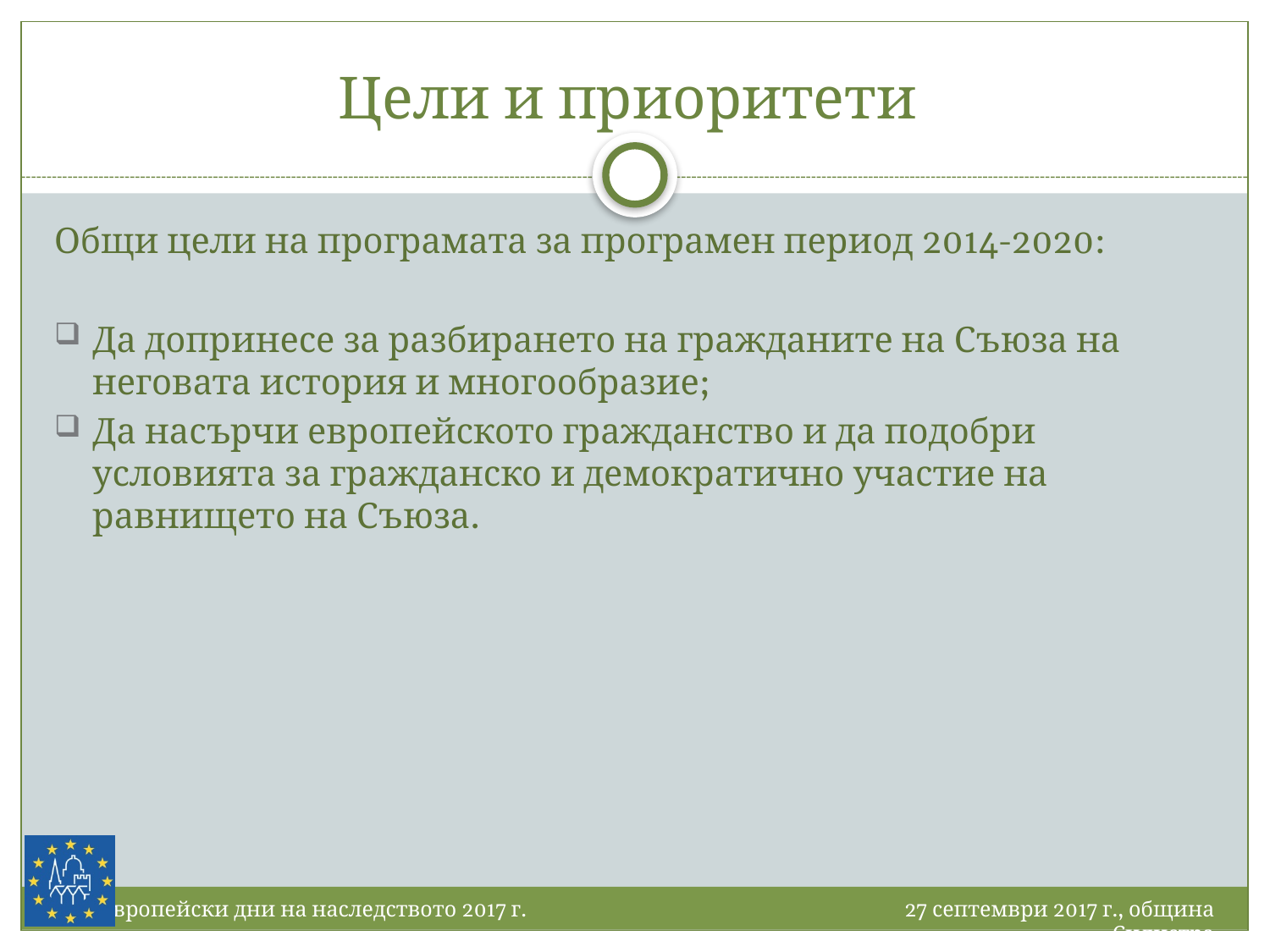

# Цели и приоритети
Общи цели на програмата за програмен период 2014-2020:

Да допринесе за разбирането на гражданите на Съюза на неговата история и многообразие;
Да насърчи европейското гражданство и да подобри условията за гражданско и демократично участие на равнището на Съюза.

27 септември 2017 г., община Силистра
Европейски дни на наследството 2017 г.